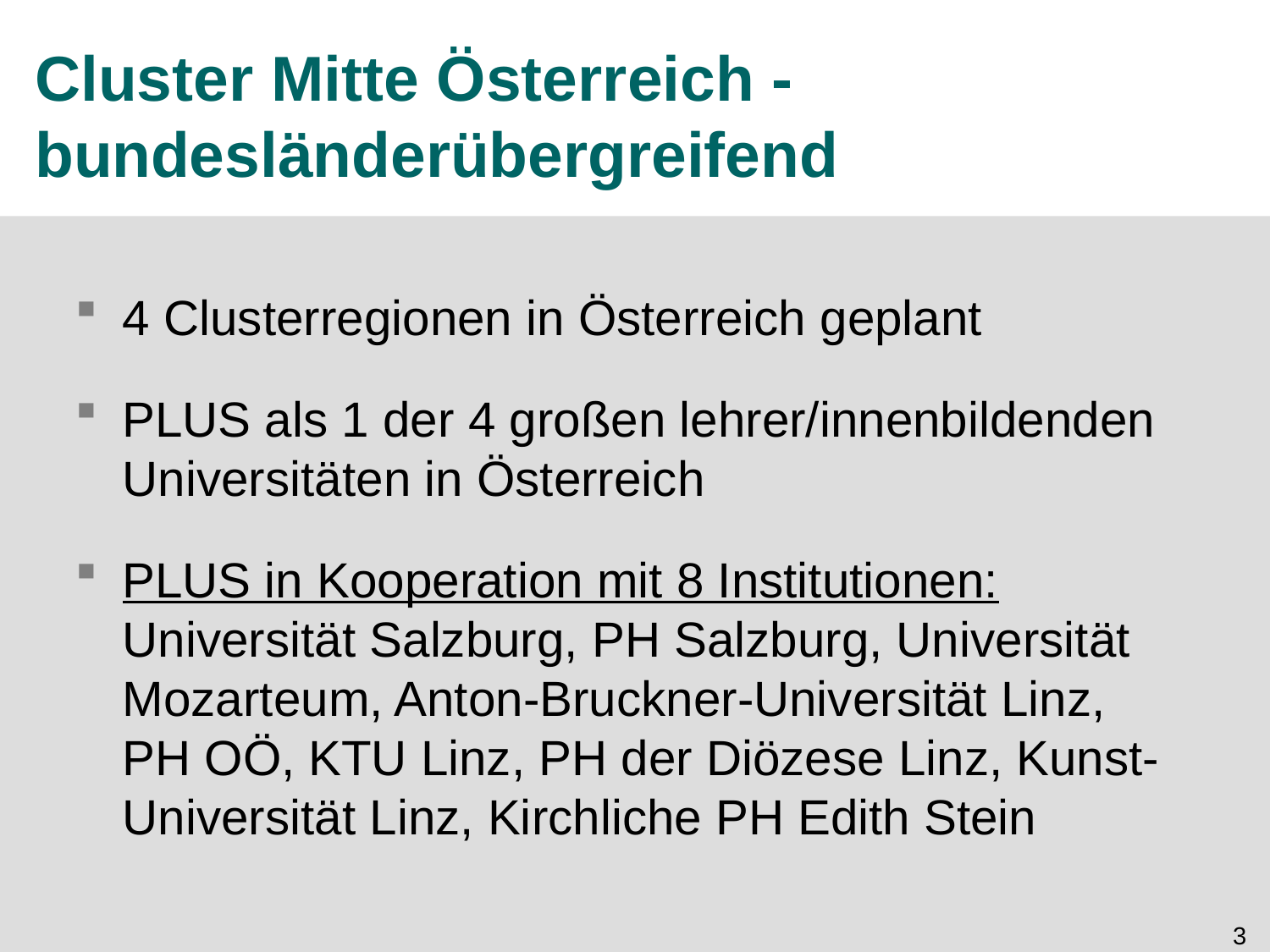

# Cluster Mitte Österreich - bundesländerübergreifend
4 Clusterregionen in Österreich geplant
PLUS als 1 der 4 großen lehrer/innenbildenden Universitäten in Österreich
PLUS in Kooperation mit 8 Institutionen: Universität Salzburg, PH Salzburg, Universität Mozarteum, Anton-Bruckner-Universität Linz,
PH OÖ, KTU Linz, PH der Diözese Linz, Kunst-Universität Linz, Kirchliche PH Edith Stein
3